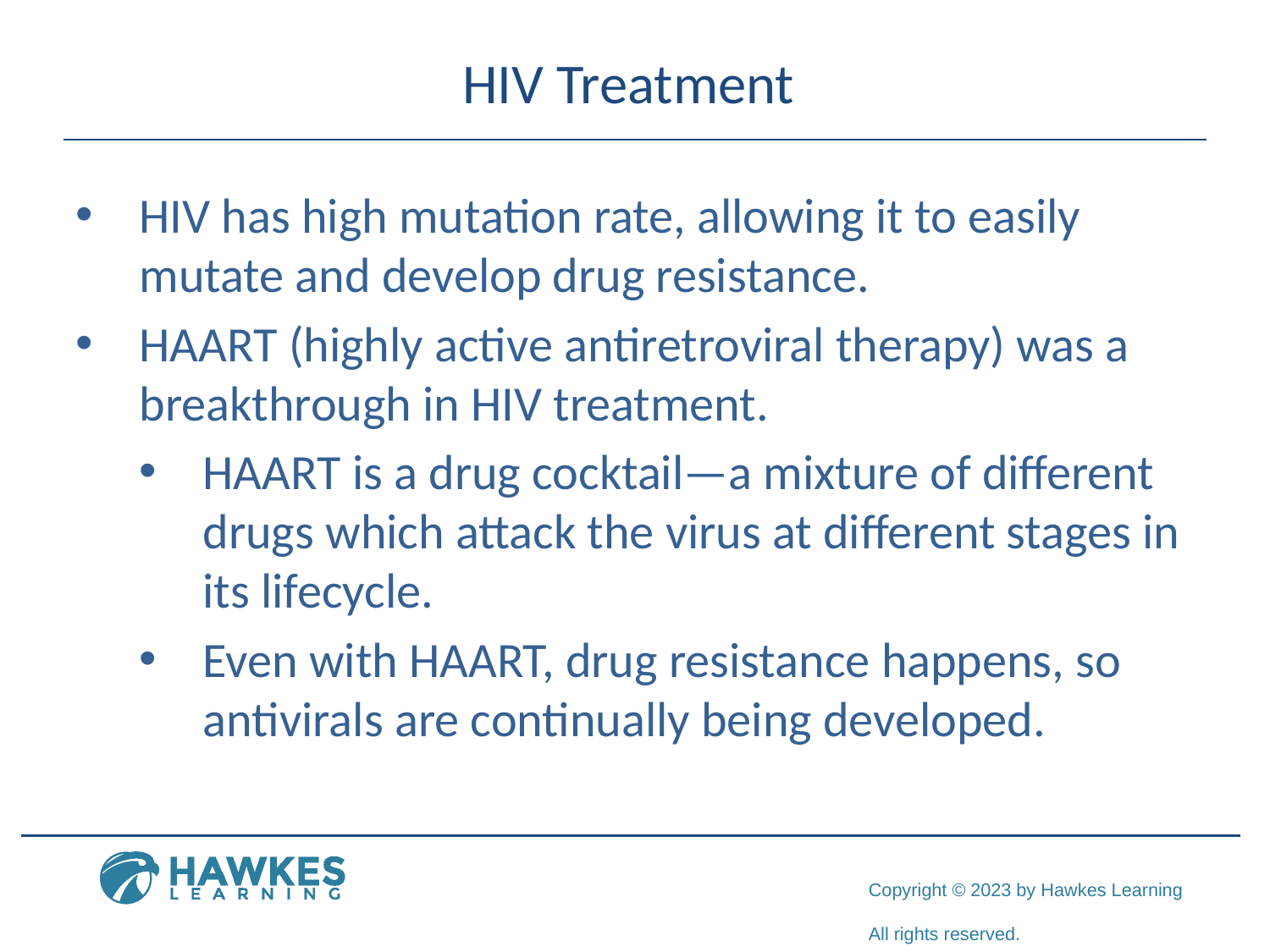

# HIV Treatment
HIV has high mutation rate, allowing it to easily mutate and develop drug resistance.
HAART (highly active antiretroviral therapy) was a breakthrough in HIV treatment.
HAART is a drug cocktail—a mixture of different drugs which attack the virus at different stages in its lifecycle.
Even with HAART, drug resistance happens, so antivirals are continually being developed.